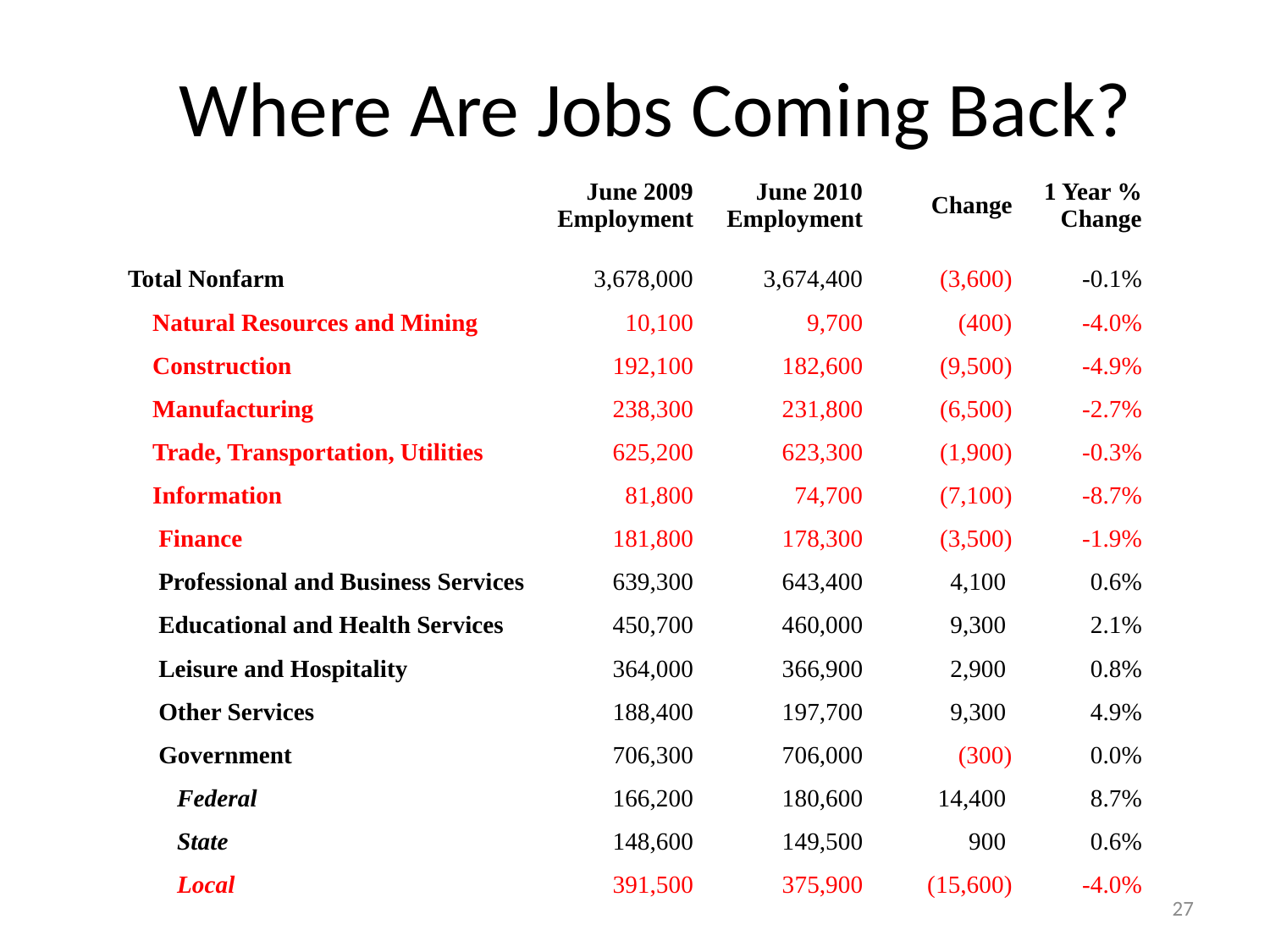

Where Are Jobs Coming Back?
|  | June 2009 Employment | June 2010 Employment | Change | 1 Year % Change |
| --- | --- | --- | --- | --- |
| Total Nonfarm | 3,678,000 | 3,674,400 | (3,600) | -0.1% |
| Natural Resources and Mining | 10,100 | 9,700 | (400) | -4.0% |
| Construction | 192,100 | 182,600 | (9,500) | -4.9% |
| Manufacturing | 238,300 | 231,800 | (6,500) | -2.7% |
| Trade, Transportation, Utilities | 625,200 | 623,300 | (1,900) | -0.3% |
| Information | 81,800 | 74,700 | (7,100) | -8.7% |
| Finance | 181,800 | 178,300 | (3,500) | -1.9% |
| Professional and Business Services | 639,300 | 643,400 | 4,100 | 0.6% |
| Educational and Health Services | 450,700 | 460,000 | 9,300 | 2.1% |
| Leisure and Hospitality | 364,000 | 366,900 | 2,900 | 0.8% |
| Other Services | 188,400 | 197,700 | 9,300 | 4.9% |
| Government | 706,300 | 706,000 | (300) | 0.0% |
| Federal | 166,200 | 180,600 | 14,400 | 8.7% |
| State | 148,600 | 149,500 | 900 | 0.6% |
| Local | 391,500 | 375,900 | (15,600) | -4.0% |
27